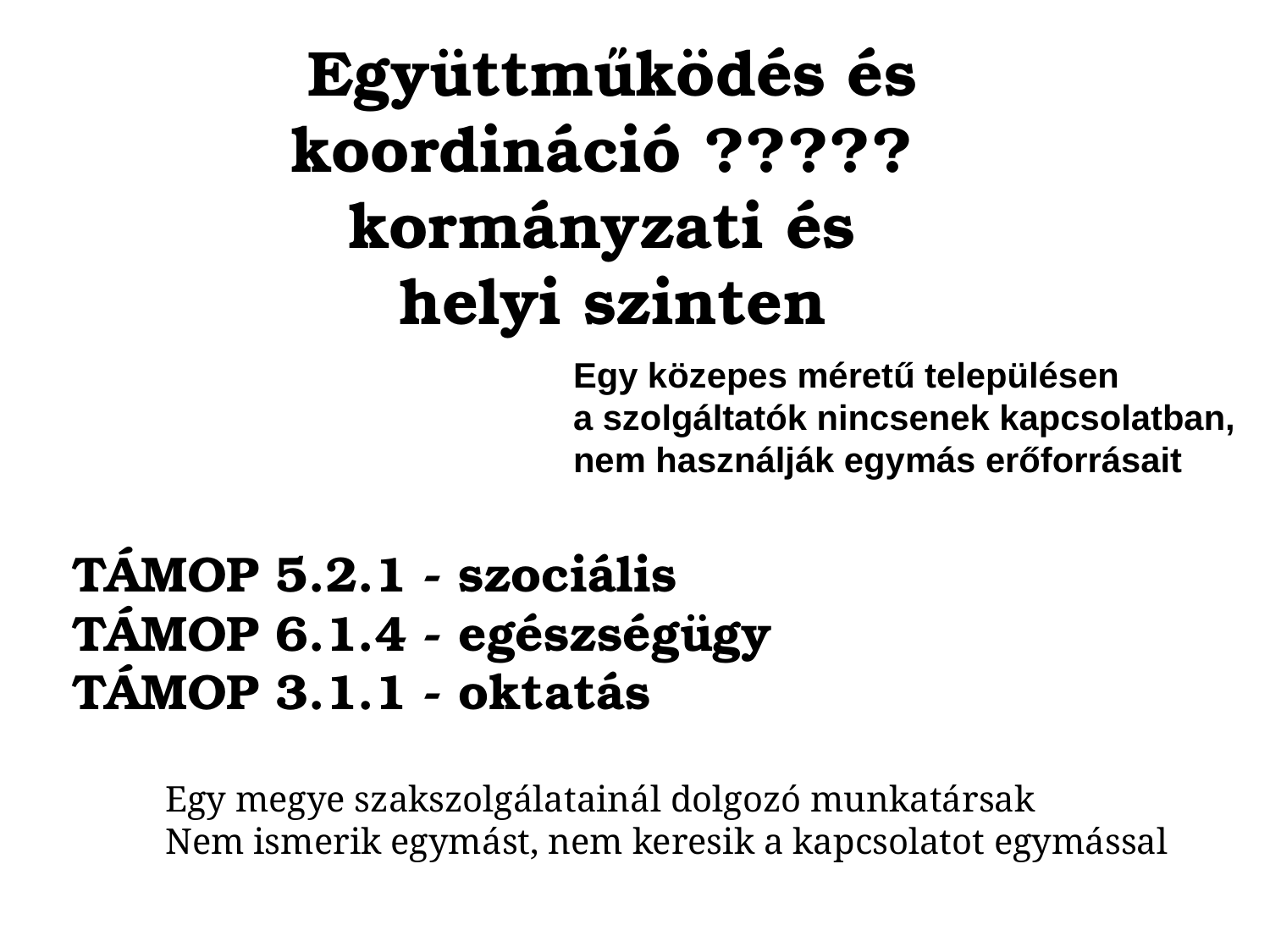

Együttműködés és koordináció ?????
kormányzati és
helyi szinten
#

Egy közepes méretű településen
a szolgáltatók nincsenek kapcsolatban,
nem használják egymás erőforrásait
TÁMOP 5.2.1 - szociális
TÁMOP 6.1.4 - egészségügy
TÁMOP 3.1.1 - oktatás
Egy megye szakszolgálatainál dolgozó munkatársak
Nem ismerik egymást, nem keresik a kapcsolatot egymással